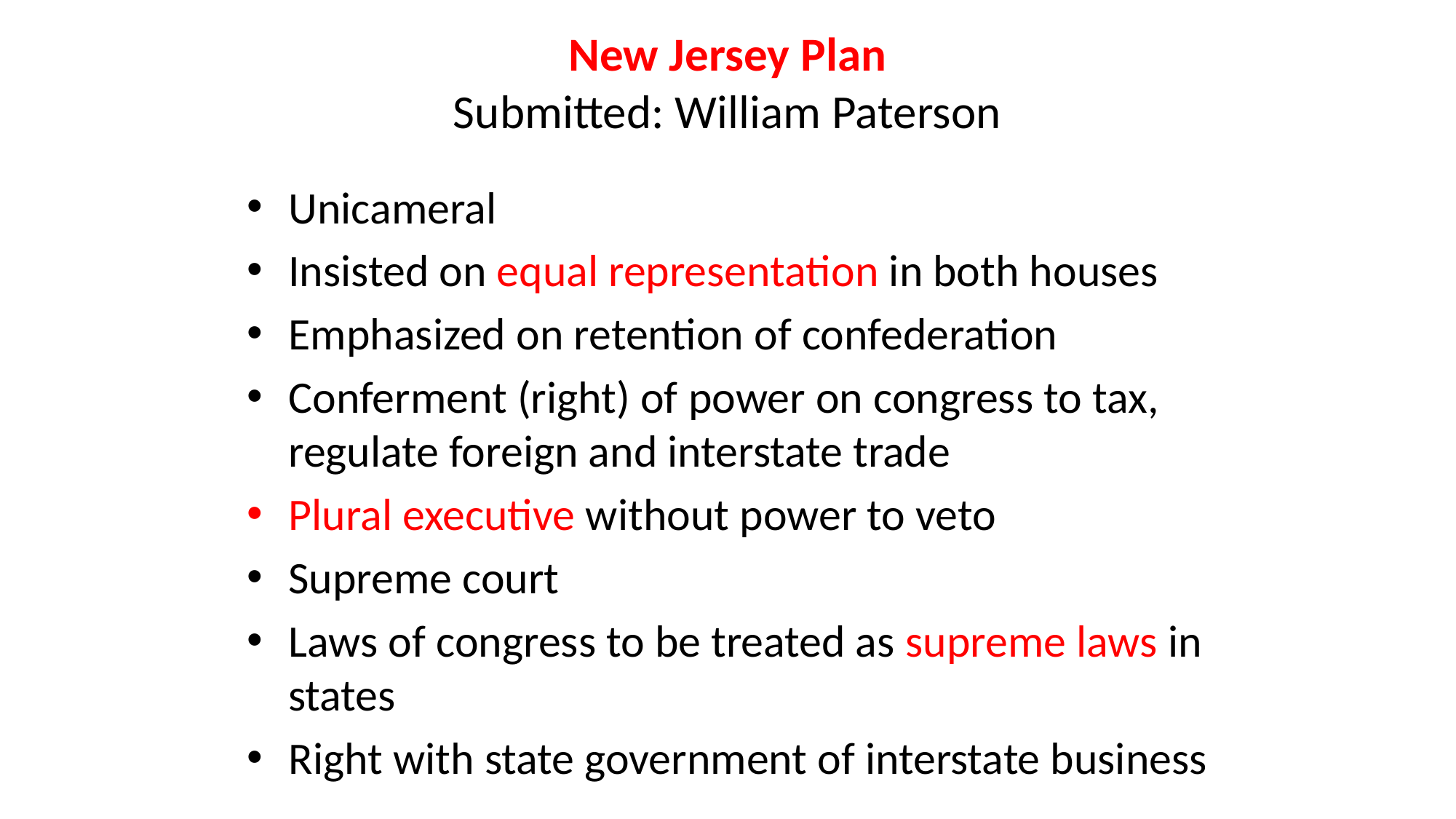

# New Jersey Plan Submitted: William Paterson
Unicameral
Insisted on equal representation in both houses
Emphasized on retention of confederation
Conferment (right) of power on congress to tax, regulate foreign and interstate trade
Plural executive without power to veto
Supreme court
Laws of congress to be treated as supreme laws in states
Right with state government of interstate business